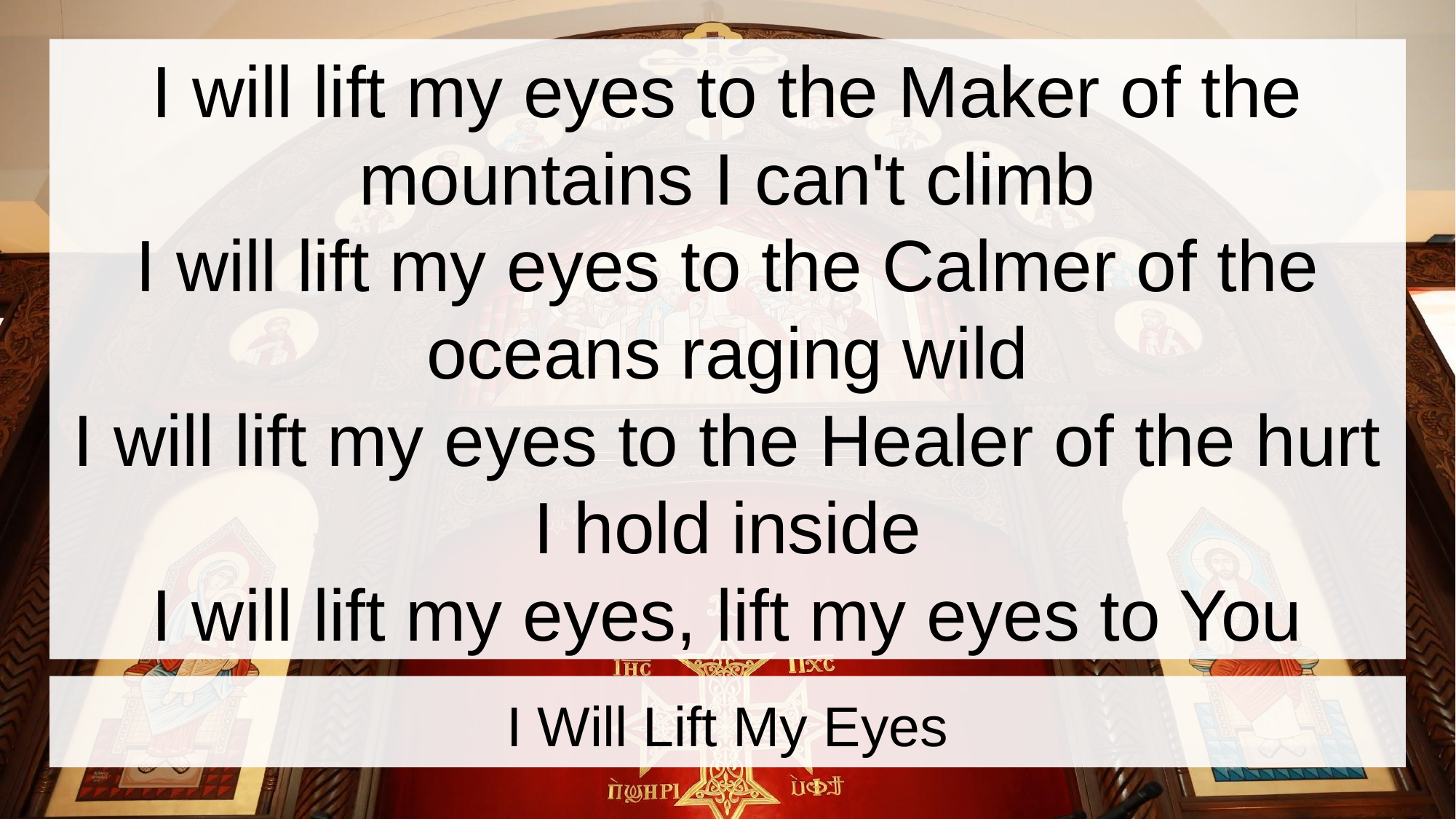

I will lift my eyes to the Maker of the mountains I can't climb
I will lift my eyes to the Calmer of the oceans raging wild
I will lift my eyes to the Healer of the hurt I hold inside
I will lift my eyes, lift my eyes to You

# I Will Lift My Eyes